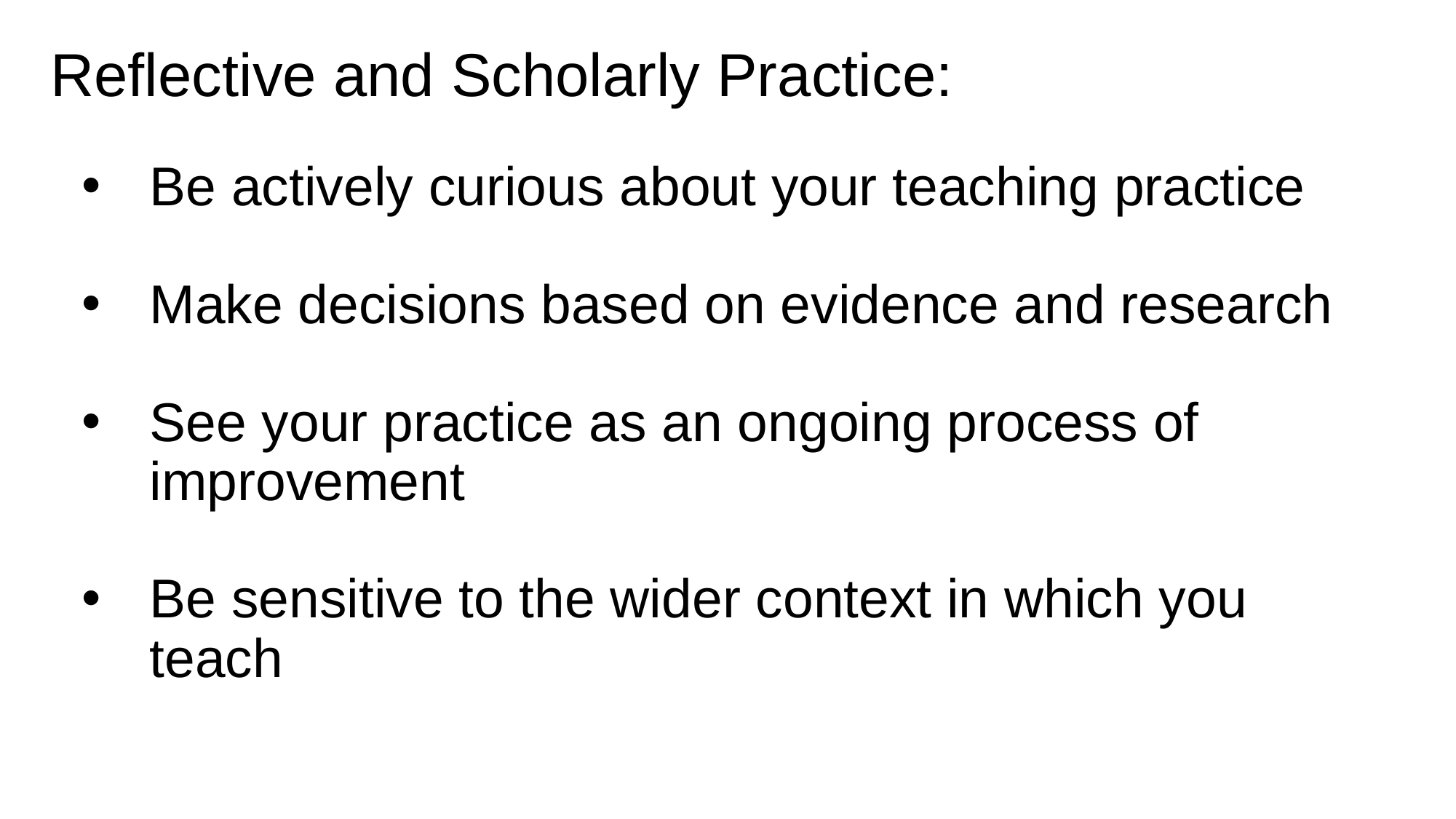

Reflective and Scholarly Practice:
Be actively curious about your teaching practice

Make decisions based on evidence and research
See your practice as an ongoing process of improvement
Be sensitive to the wider context in which you teach